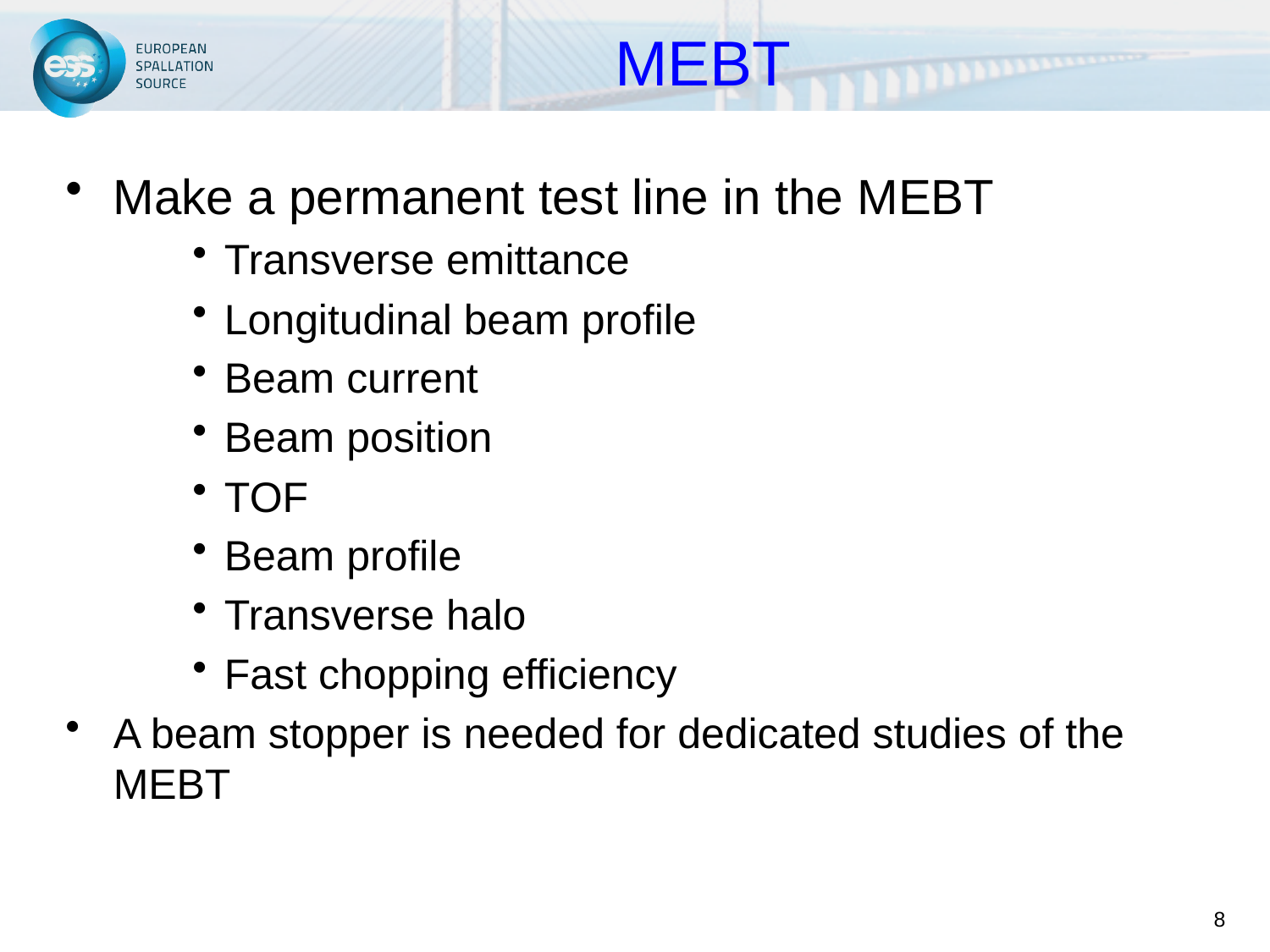

# MEBT
Make a permanent test line in the MEBT
Transverse emittance
Longitudinal beam profile
Beam current
Beam position
TOF
Beam profile
Transverse halo
Fast chopping efficiency
A beam stopper is needed for dedicated studies of the MEBT

8